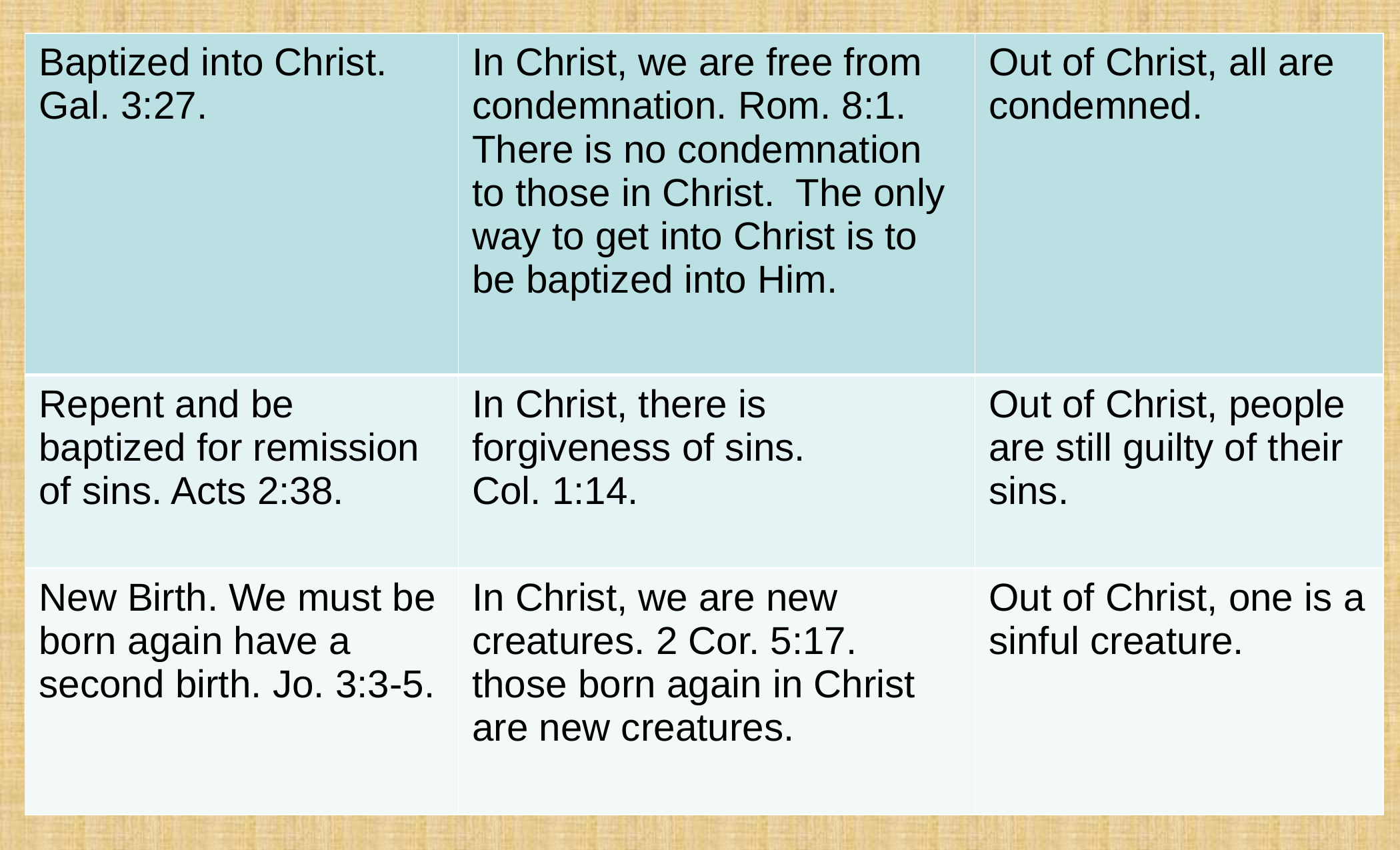

| Baptized into Christ. Gal. 3:27. | In Christ, we are free from condemnation. Rom. 8:1. There is no condemnation to those in Christ. The only way to get into Christ is to be baptized into Him. | Out of Christ, all are condemned. |
| --- | --- | --- |
| Repent and be baptized for remission of sins. Acts 2:38. | In Christ, there is forgiveness of sins. Col. 1:14. | Out of Christ, people are still guilty of their sins. |
| New Birth. We must be born again have a second birth. Jo. 3:3-5. | In Christ, we are new creatures. 2 Cor. 5:17. those born again in Christ are new creatures. | Out of Christ, one is a sinful creature. |
3/9/2009
6